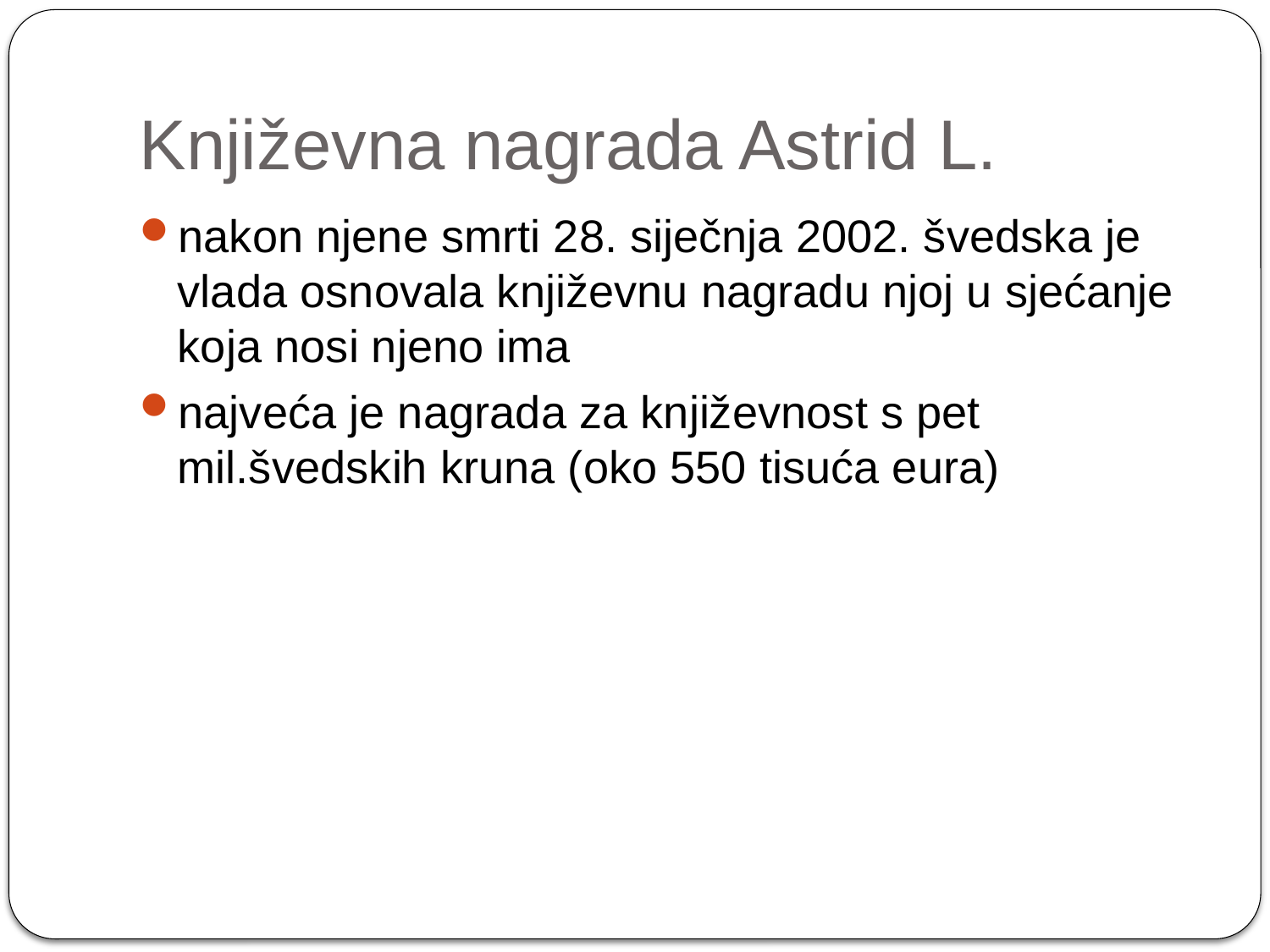

# Književna nagrada Astrid L.
nakon njene smrti 28. siječnja 2002. švedska je vlada osnovala književnu nagradu njoj u sjećanje koja nosi njeno ima
najveća je nagrada za književnost s pet mil.švedskih kruna (oko 550 tisuća eura)